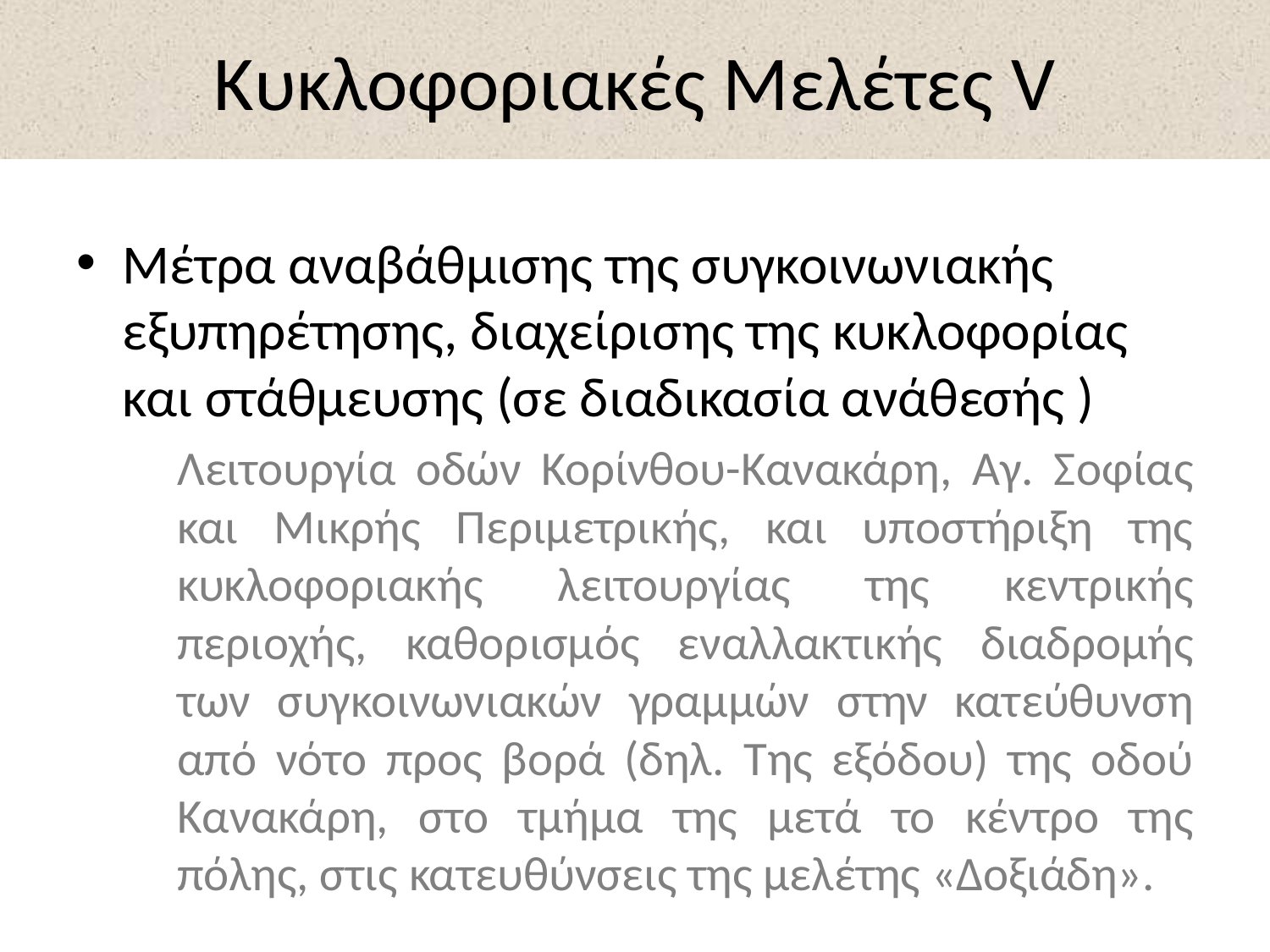

# Κυκλοφοριακές Μελέτες V
Μέτρα αναβάθμισης της συγκοινωνιακής εξυπηρέτησης, διαχείρισης της κυκλοφορίας και στάθμευσης (σε διαδικασία ανάθεσής )
	Λειτουργία οδών Κορίνθου-Κανακάρη, Αγ. Σοφίας και Μικρής Περιμετρικής, και υποστήριξη της κυκλοφοριακής λειτουργίας της κεντρικής περιοχής, καθορισμός εναλλακτικής διαδρομής των συγκοινωνιακών γραμμών στην κατεύθυνση από νότο προς βορά (δηλ. Της εξόδου) της οδού Κανακάρη, στο τμήμα της μετά το κέντρο της πόλης, στις κατευθύνσεις της μελέτης «Δοξιάδη».